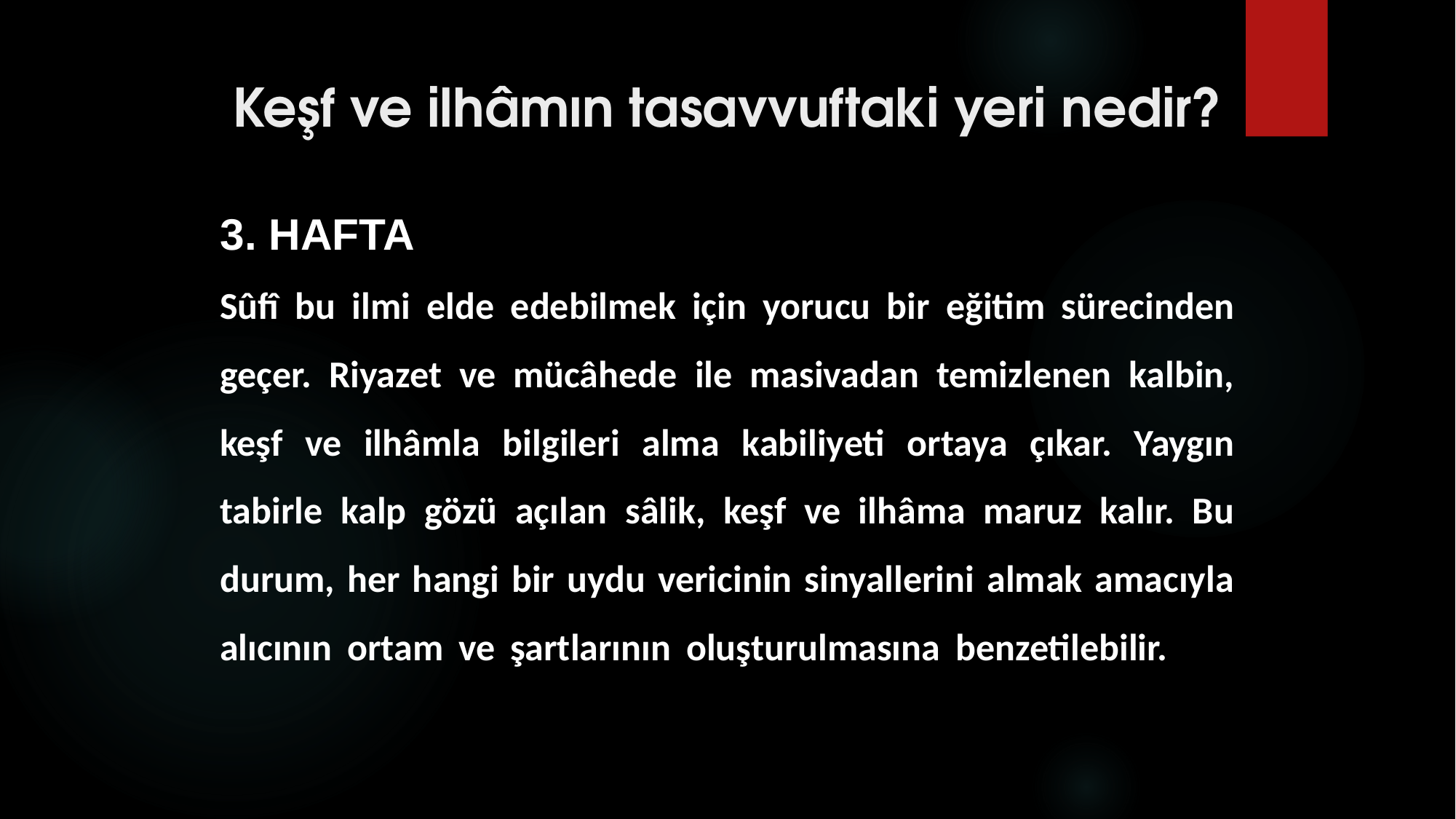

# Keşf ve ilhâmın tasavvuftaki yeri nedir?
3. HAFTA
Sûfî bu ilmi elde edebilmek için yorucu bir eğitim sürecinden geçer. Riyazet ve mücâhede ile masivadan temizlenen kalbin, keşf ve ilhâmla bilgileri alma kabiliyeti ortaya çıkar. Yaygın tabirle kalp gözü açılan sâlik, keşf ve ilhâma maruz kalır. Bu durum, her hangi bir uydu vericinin sinyallerini almak amacıyla alıcının ortam ve şartlarının oluşturulmasına benzetilebilir.